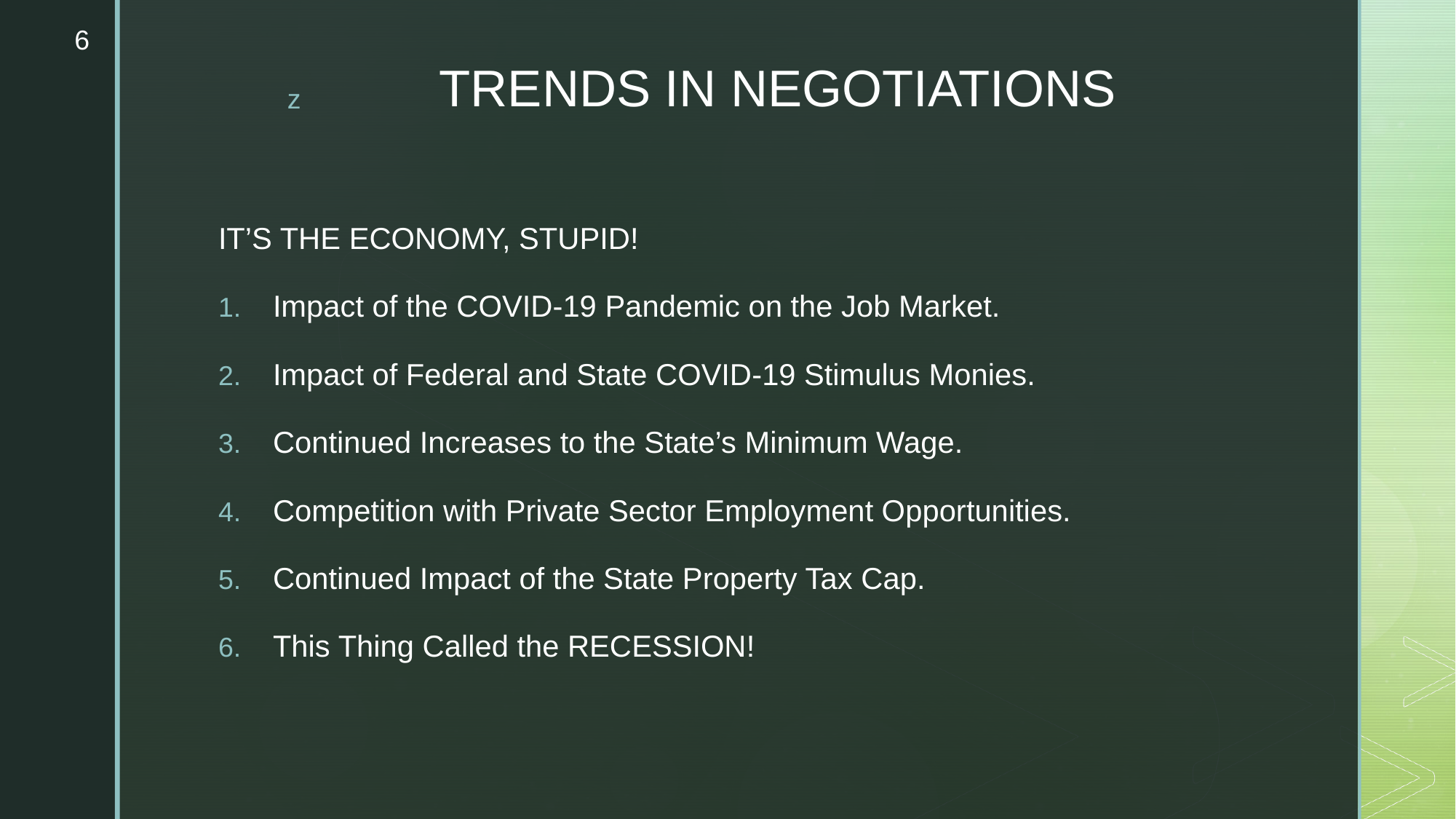

6
# TRENDS IN NEGOTIATIONS

IT’S THE ECONOMY, STUPID!
Impact of the COVID-19 Pandemic on the Job Market.
Impact of Federal and State COVID-19 Stimulus Monies.
Continued Increases to the State’s Minimum Wage.
Competition with Private Sector Employment Opportunities.
Continued Impact of the State Property Tax Cap.
This Thing Called the RECESSION!